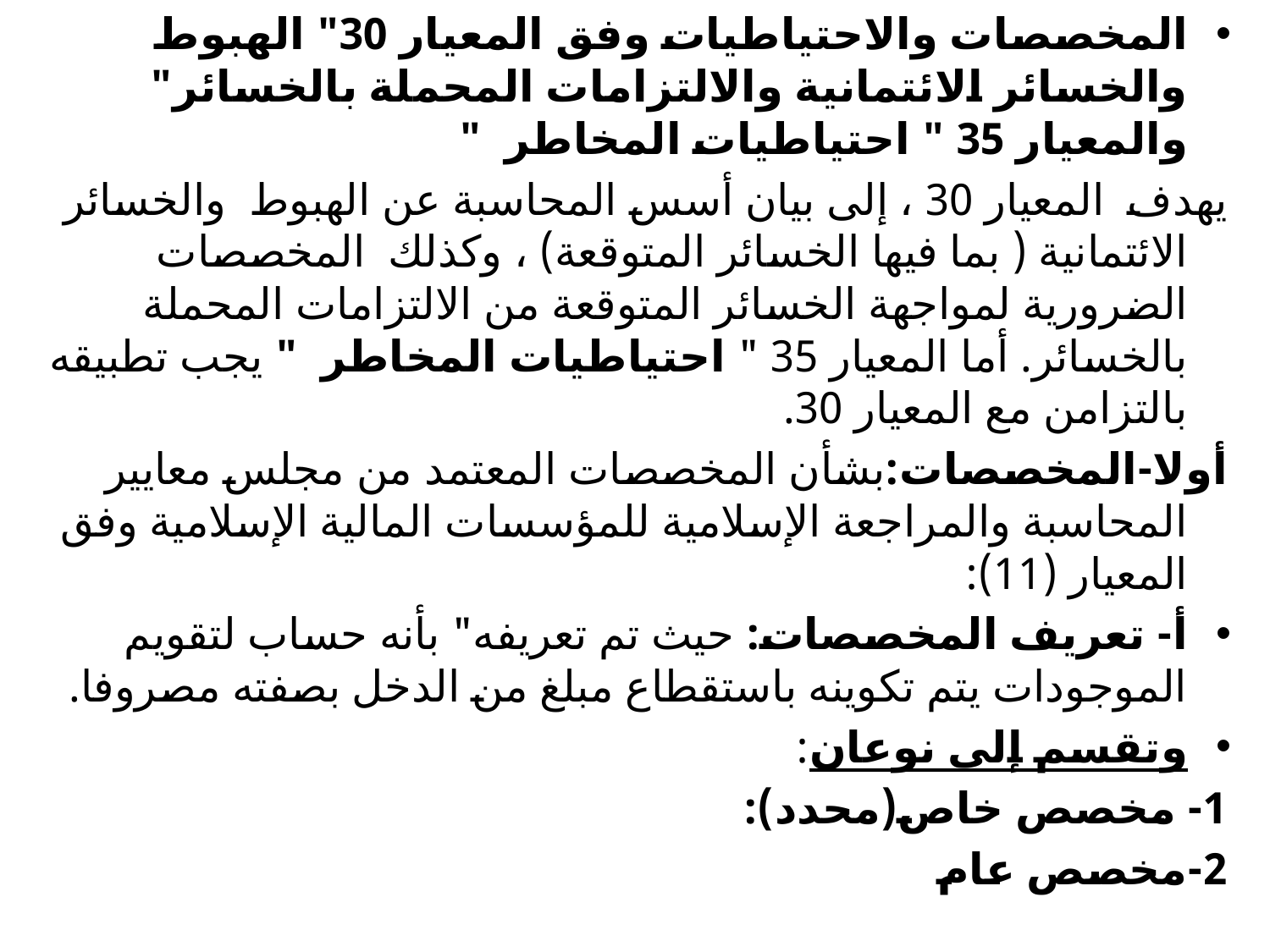

المخصصات والاحتياطيات وفق المعيار 30" الهبوط والخسائر الائتمانية والالتزامات المحملة بالخسائر" والمعيار 35 " احتياطيات المخاطر  "
يهدف  المعيار 30 ، إلى بيان أسس المحاسبة عن الهبوط  والخسائر الائتمانية ( بما فيها الخسائر المتوقعة) ، وكذلك  المخصصات الضرورية لمواجهة الخسائر المتوقعة من الالتزامات المحملة بالخسائر. أما المعيار 35 " احتياطيات المخاطر  " يجب تطبيقه بالتزامن مع المعيار 30.
أولا-المخصصات:بشأن المخصصات المعتمد من مجلس معايير المحاسبة والمراجعة الإسلامية للمؤسسات المالية الإسلامية وفق المعيار (11):
أ- تعريف المخصصات: حيث تم تعريفه" بأنه حساب لتقويم الموجودات يتم تكوينه باستقطاع مبلغ من الدخل بصفته مصروفا.
وتقسم إلى نوعان:
1- مخصص خاص(محدد):
2-مخصص عام